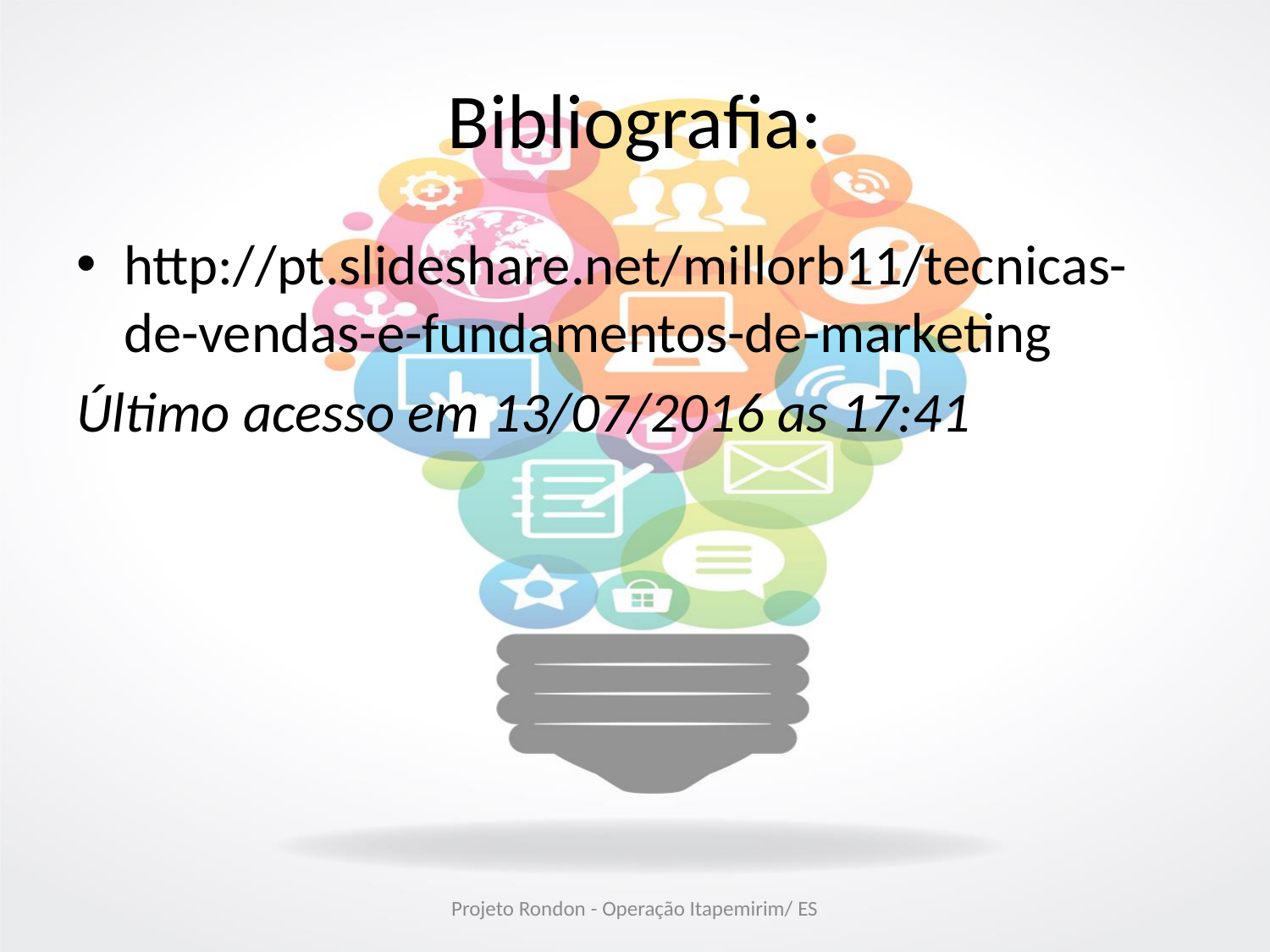

# Bibliografia:
http://pt.slideshare.net/millorb11/tecnicas-de-vendas-e-fundamentos-de-marketing
Último acesso em 13/07/2016 as 17:41

Projeto Rondon - Operação Itapemirim/ ES